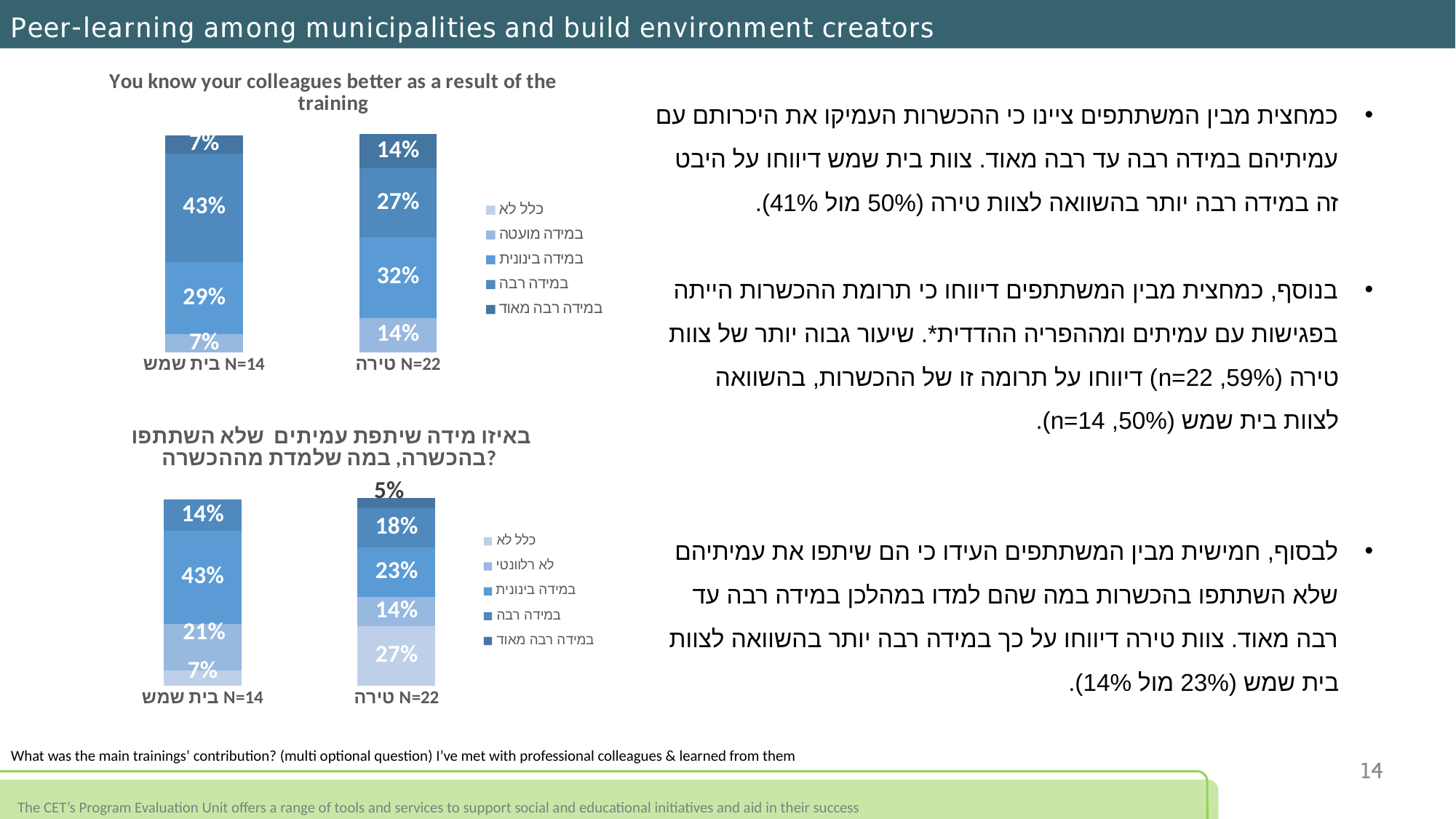

Peer-learning among municipalities and build environment creators

### Chart: You know your colleagues better as a result of the training

| Category | כלל לא | במידה מועטה | במידה בינונית | במידה רבה | במידה רבה מאוד |
|---|---|---|---|---|---|
| טירה N=22 | 0.0 | 0.136 | 0.318 | 0.273 | 0.136 |
| בית שמש N=14 | 0.0 | 0.071 | 0.286 | 0.429 | 0.071 |
כמחצית מבין המשתתפים ציינו כי ההכשרות העמיקו את היכרותם עם עמיתיהם במידה רבה עד רבה מאוד. צוות בית שמש דיווחו על היבט זה במידה רבה יותר בהשוואה לצוות טירה (50% מול 41%).

בנוסף, כמחצית מבין המשתתפים דיווחו כי תרומת ההכשרות הייתה בפגישות עם עמיתים ומההפריה ההדדית*. שיעור גבוה יותר של צוות טירה (59%, n=22) דיווחו על תרומה זו של ההכשרות, בהשוואה לצוות בית שמש (50%, n=14).

לבסוף, חמישית מבין המשתתפים העידו כי הם שיתפו את עמיתיהם שלא השתתפו בהכשרות במה שהם למדו במהלכן במידה רבה עד רבה מאוד. צוות טירה דיווחו על כך במידה רבה יותר בהשוואה לצוות בית שמש (23% מול 14%).

### Chart: באיזו מידה שיתפת עמיתים  שלא השתתפו בהכשרה, במה שלמדת מההכשרה?

| Category | כלל לא | לא רלוונטי | במידה בינונית | במידה רבה | במידה רבה מאוד |
|---|---|---|---|---|---|
| טירה N=22 | 0.273 | 0.136 | 0.227 | 0.182 | 0.045 |
| בית שמש N=14 | 0.071 | 0.214 | 0.429 | 0.143 | 0.0 |
What was the main trainings’ contribution? (multi optional question) I’ve met with professional colleagues & learned from them

14

The CET’s Program Evaluation Unit offers a range of tools and services to support social and educational initiatives and aid in their success